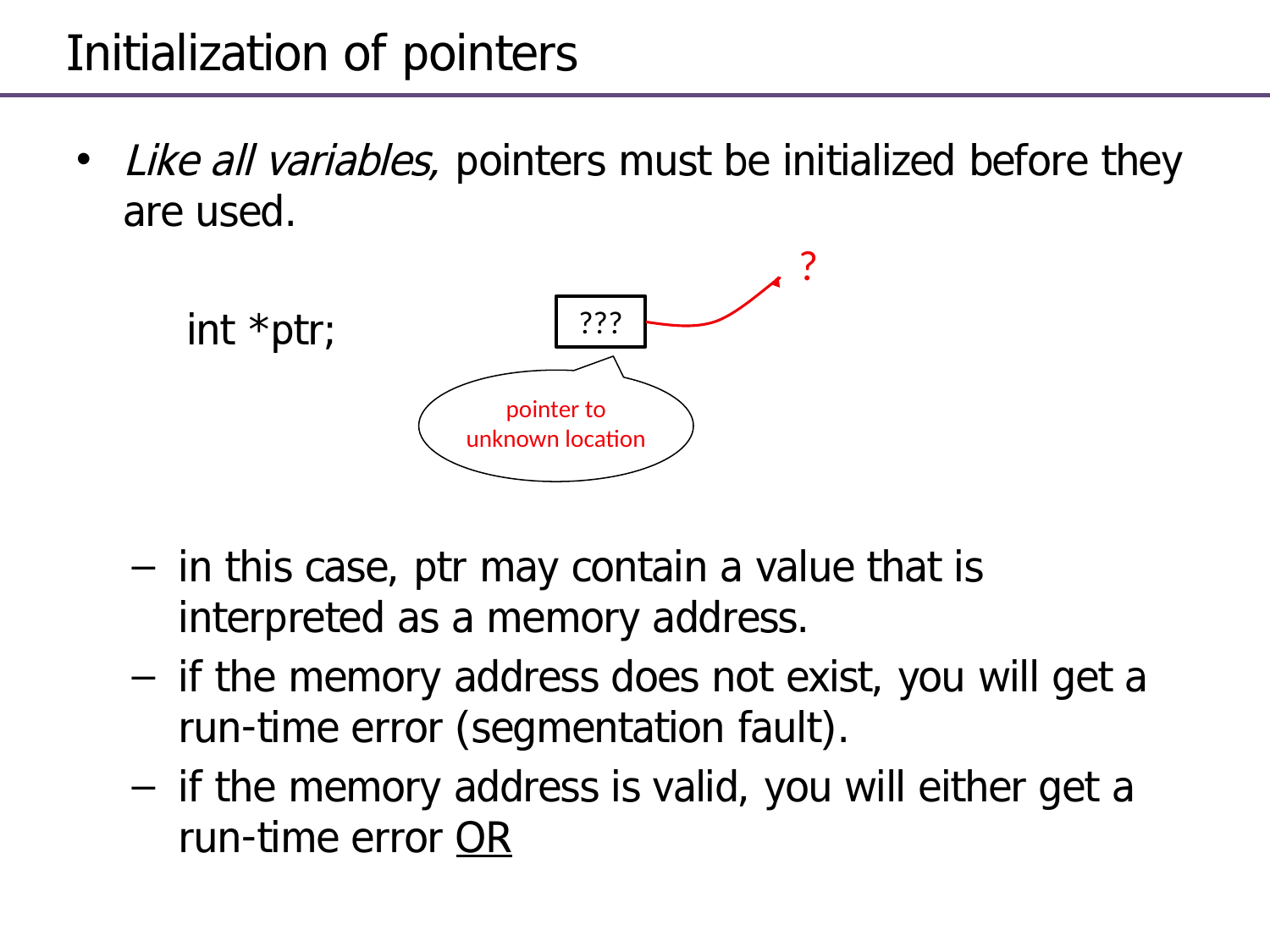

# Initialization of pointers
Like all variables, pointers must be initialized before they are used.

int *ptr;

in this case, ptr may contain a value that is interpreted as a memory address.
if the memory address does not exist, you will get a run-time error (segmentation fault).
if the memory address is valid, you will either get a run-time error OR
?

???

pointer to unknown location